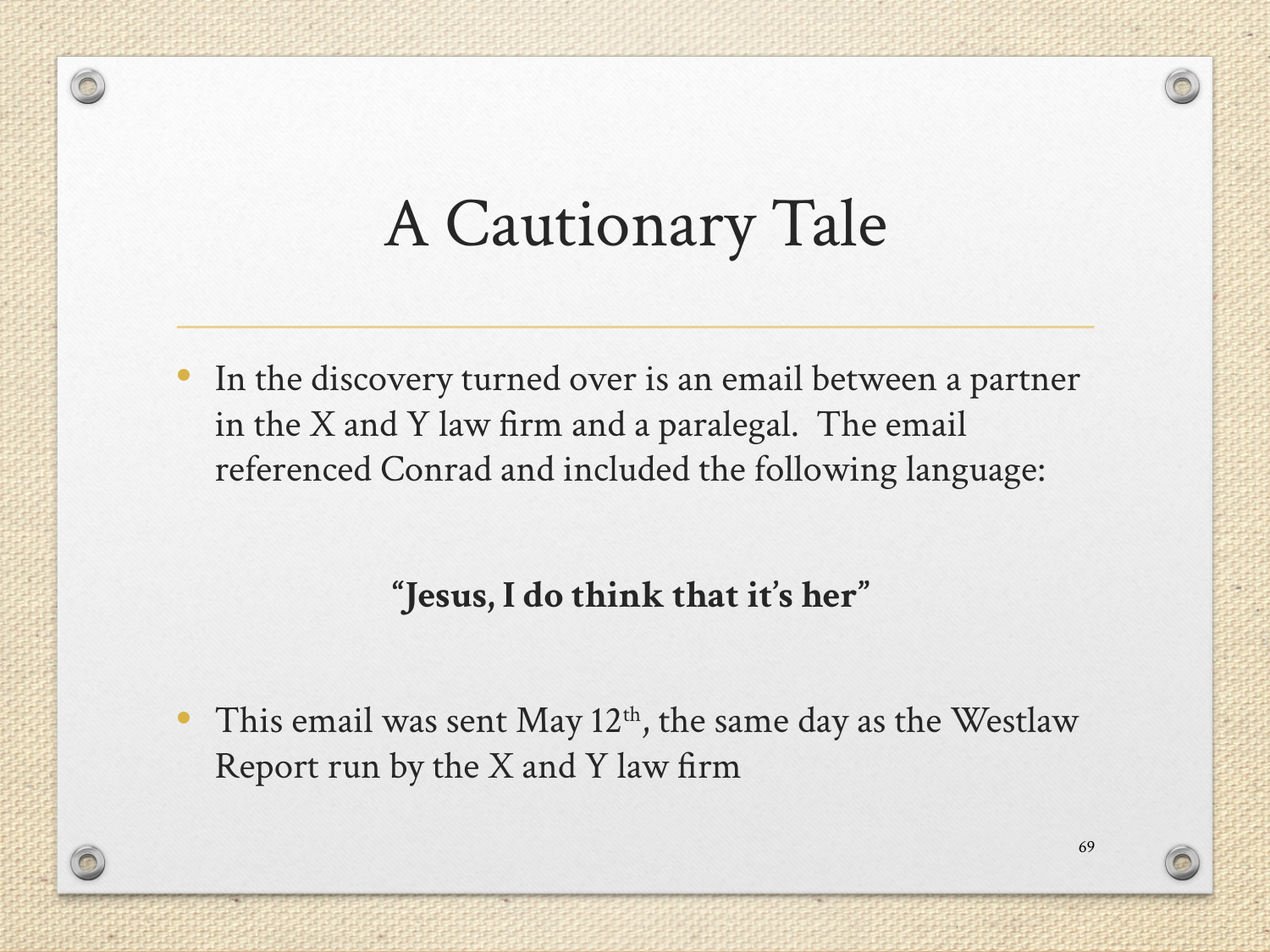

# A Cautionary Tale
In the discovery turned over is an email between a partner in the X and Y law firm and a paralegal.  The email referenced Conrad and included the following language:

“Jesus, I do think that it’s her”

This email was sent May 12th, the same day as the Westlaw Report run by the X and Y law firm
69